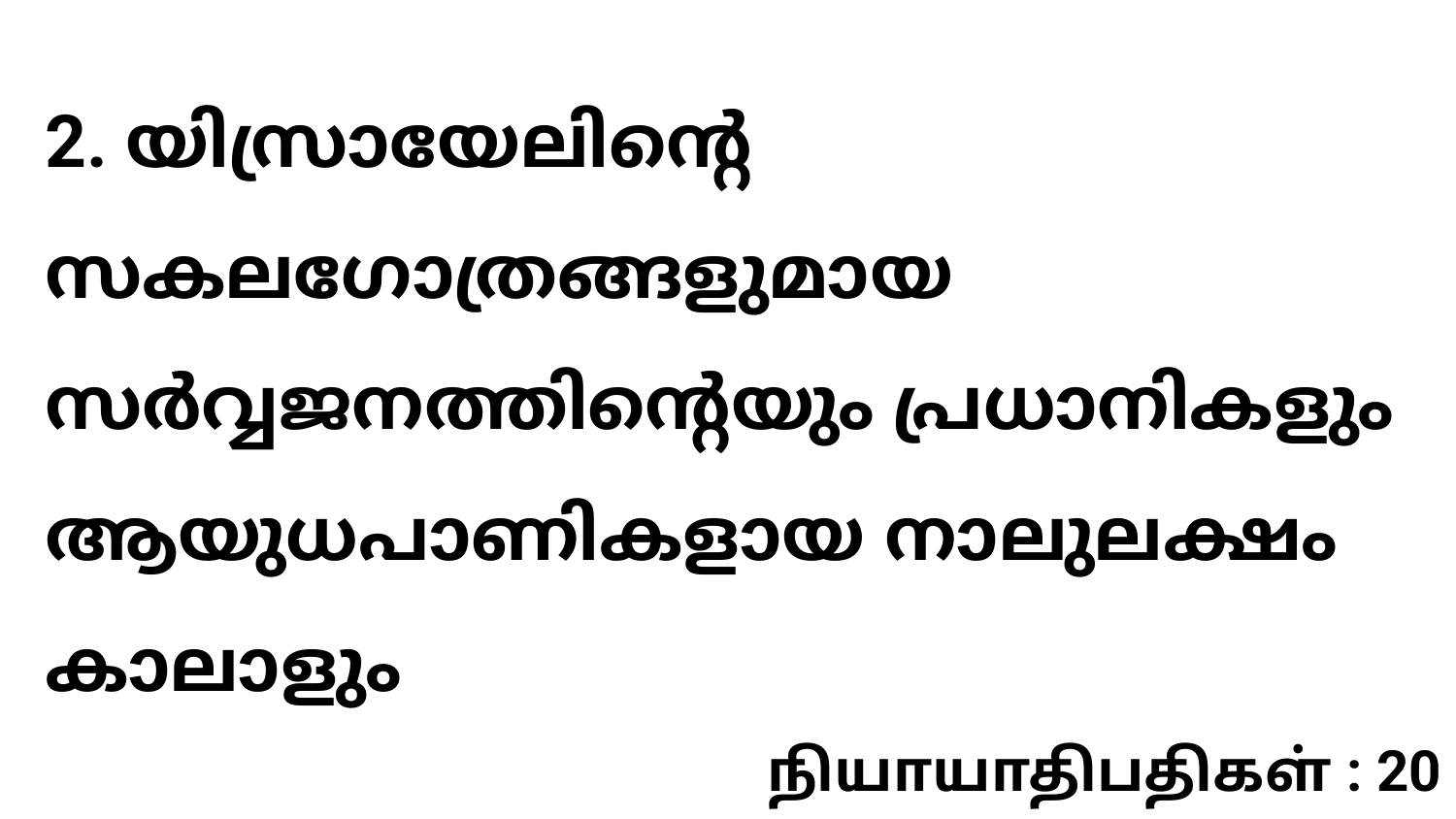

2. യിസ്രായേലിന്റെ സകലഗോത്രങ്ങളുമായ സർവ്വജനത്തിന്റെയും പ്രധാനികളും ആയുധപാണികളായ നാലുലക്ഷം കാലാളും
நியாயாதிபதிகள் : 20